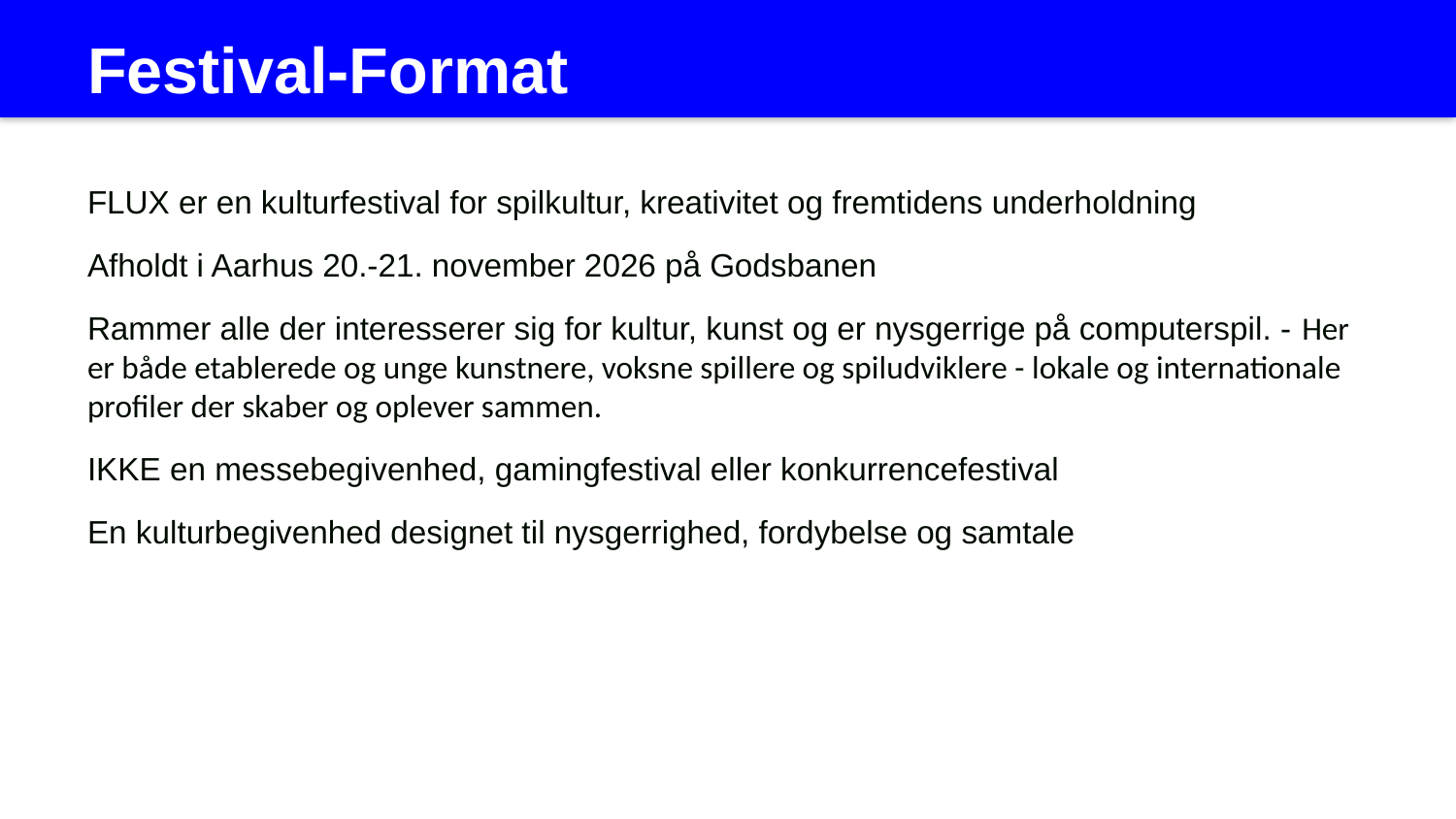

Festival-Format
FLUX er en kulturfestival for spilkultur, kreativitet og fremtidens underholdning
Afholdt i Aarhus 20.-21. november 2026 på Godsbanen
Rammer alle der interesserer sig for kultur, kunst og er nysgerrige på computerspil. - Her er både etablerede og unge kunstnere, voksne spillere og spiludviklere - lokale og internationale profiler der skaber og oplever sammen.
IKKE en messebegivenhed, gamingfestival eller konkurrencefestival
En kulturbegivenhed designet til nysgerrighed, fordybelse og samtale